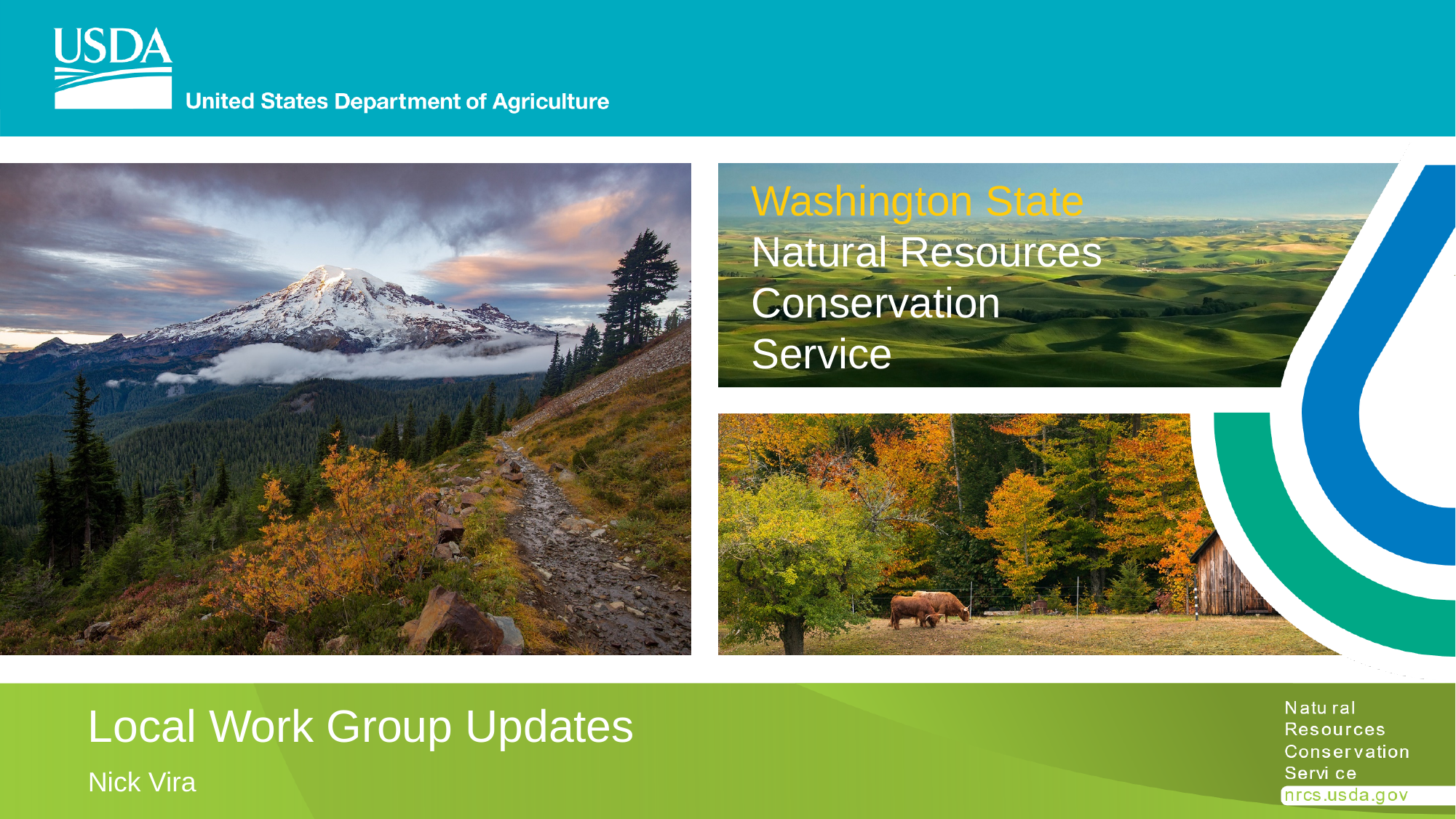

# Local Work Group Updates
Nick Vira